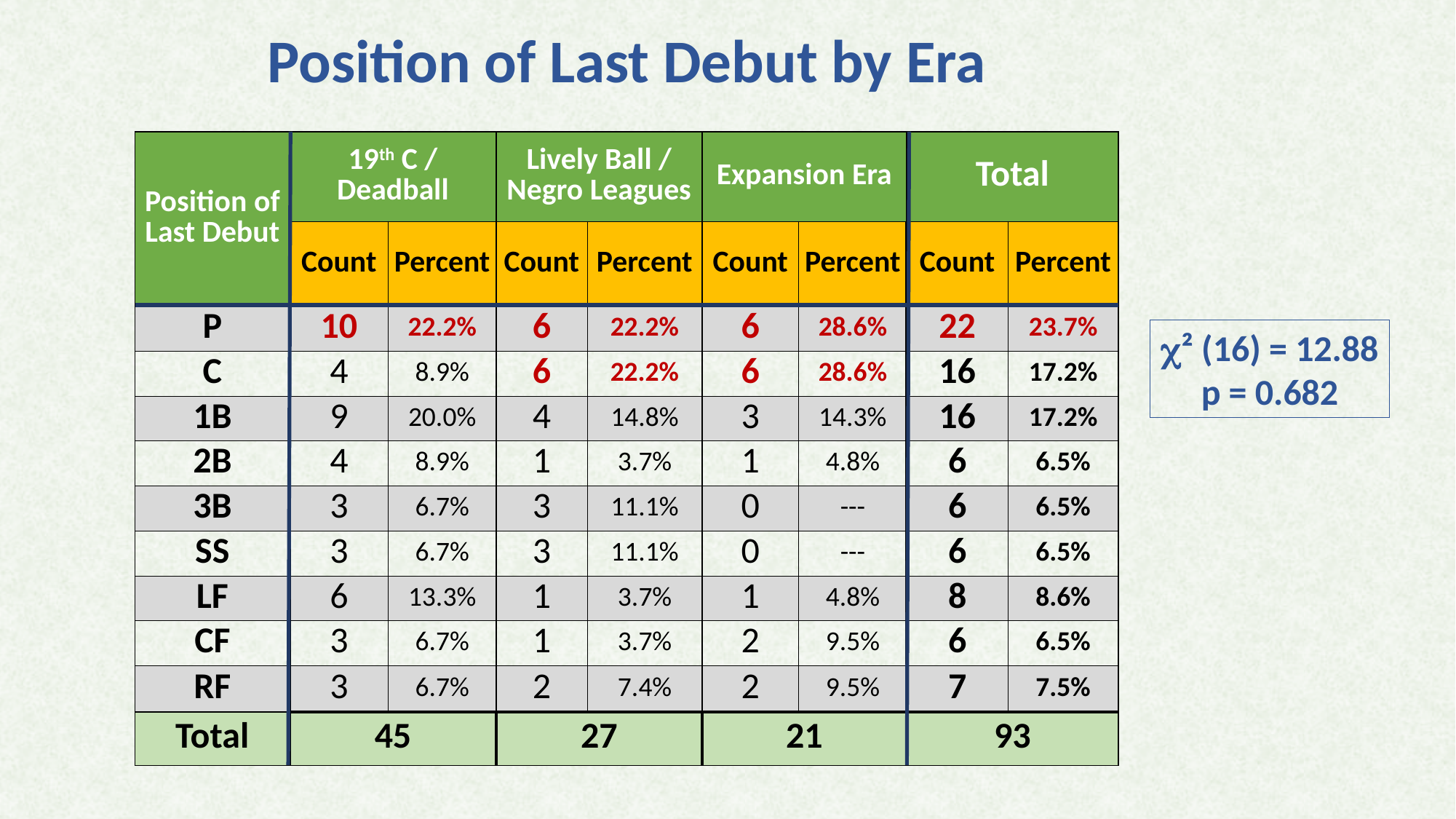

# Position of Last Debut by Era
| Position of Last Debut | 19th C / Deadball |  | Lively Ball / Negro Leagues |  | Expansion Era |  | Total |  |
| --- | --- | --- | --- | --- | --- | --- | --- | --- |
|  | Count | Percent | Count | Percent | Count | Percent | Count | Percent |
| P | 10 | 22.2% | 6 | 22.2% | 6 | 28.6% | 22 | 23.7% |
| C | 4 | 8.9% | 6 | 22.2% | 6 | 28.6% | 16 | 17.2% |
| 1B | 9 | 20.0% | 4 | 14.8% | 3 | 14.3% | 16 | 17.2% |
| 2B | 4 | 8.9% | 1 | 3.7% | 1 | 4.8% | 6 | 6.5% |
| 3B | 3 | 6.7% | 3 | 11.1% | 0 | --- | 6 | 6.5% |
| SS | 3 | 6.7% | 3 | 11.1% | 0 | --- | 6 | 6.5% |
| LF | 6 | 13.3% | 1 | 3.7% | 1 | 4.8% | 8 | 8.6% |
| CF | 3 | 6.7% | 1 | 3.7% | 2 | 9.5% | 6 | 6.5% |
| RF | 3 | 6.7% | 2 | 7.4% | 2 | 9.5% | 7 | 7.5% |
| Total | 45 |  | 27 |  | 21 |  | 93 |  |
χ² (16) = 12.88
p = 0.682